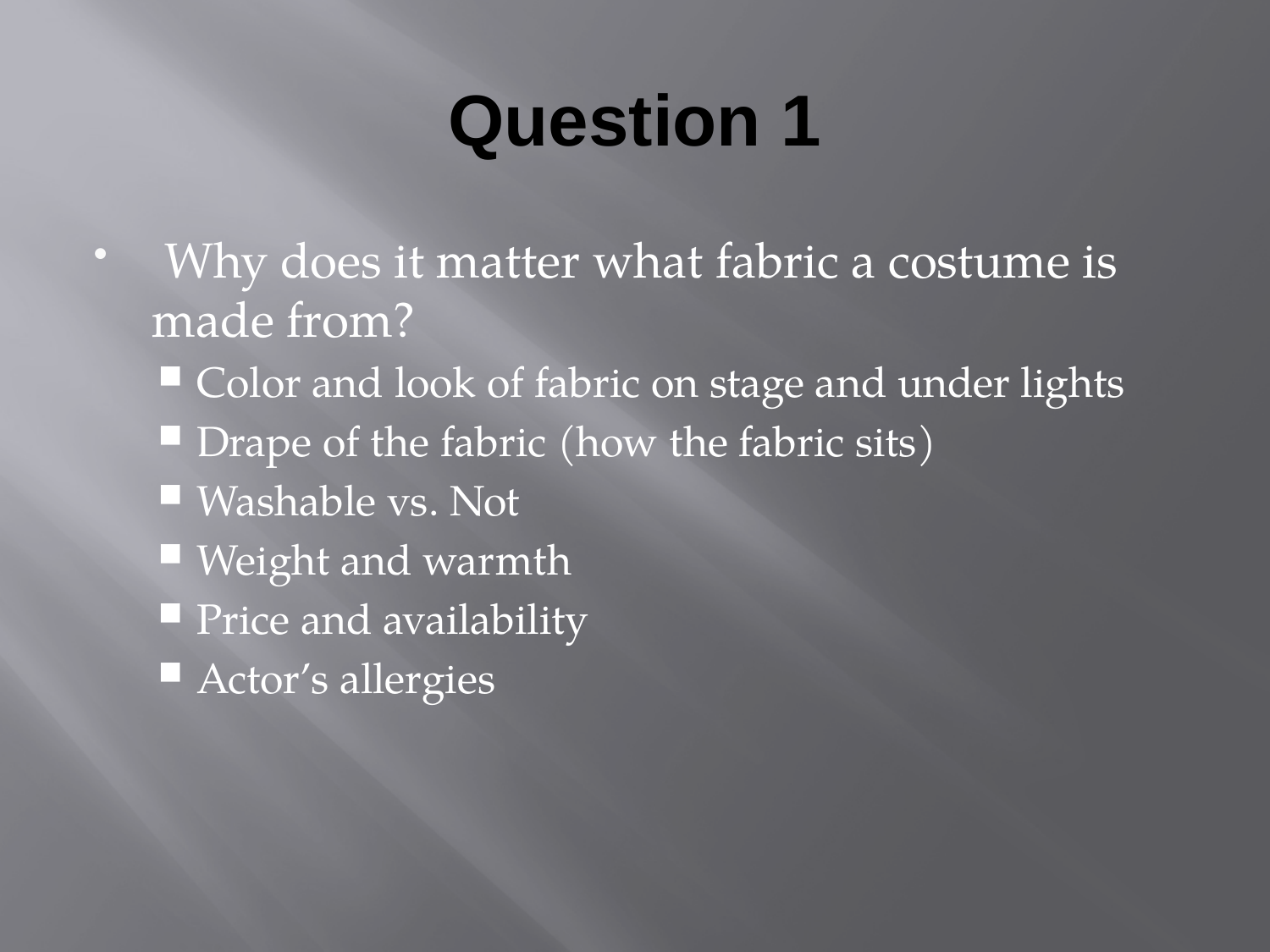

# Question 1
 Why does it matter what fabric a costume is made from?
Color and look of fabric on stage and under lights
Drape of the fabric (how the fabric sits)
Washable vs. Not
Weight and warmth
Price and availability
Actor’s allergies